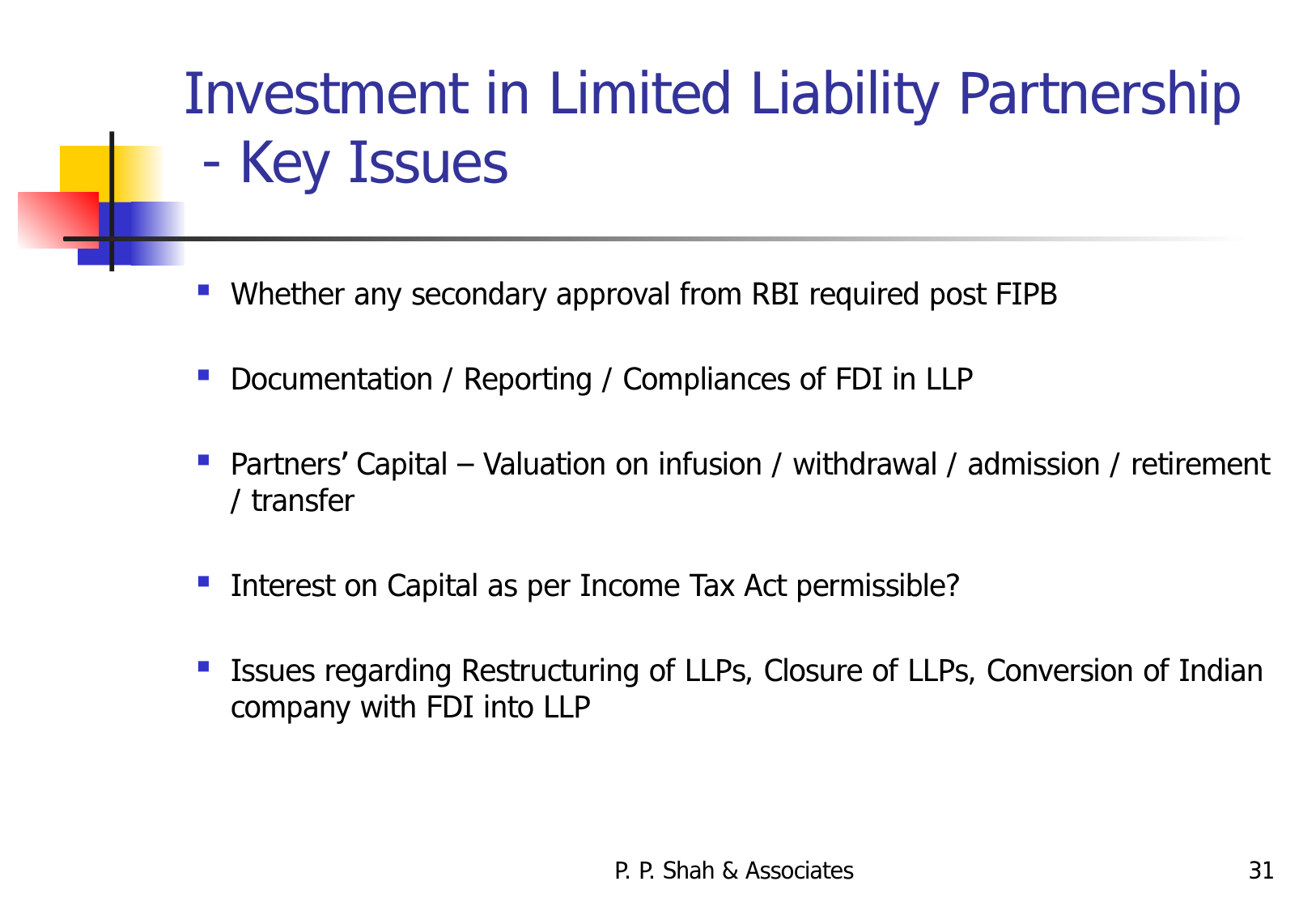

Whether any secondary approval from RBI required post FIPB

Documentation / Reporting / Compliances of FDI in LLP

Partners’ Capital – Valuation on infusion / withdrawal / admission / retirement / transfer

Interest on Capital as per Income Tax Act permissible?

Issues regarding Restructuring of LLPs, Closure of LLPs, Conversion of Indian company with FDI into LLP
Investment in Limited Liability Partnership   - Key Issues
P. P. Shah & Associates
31